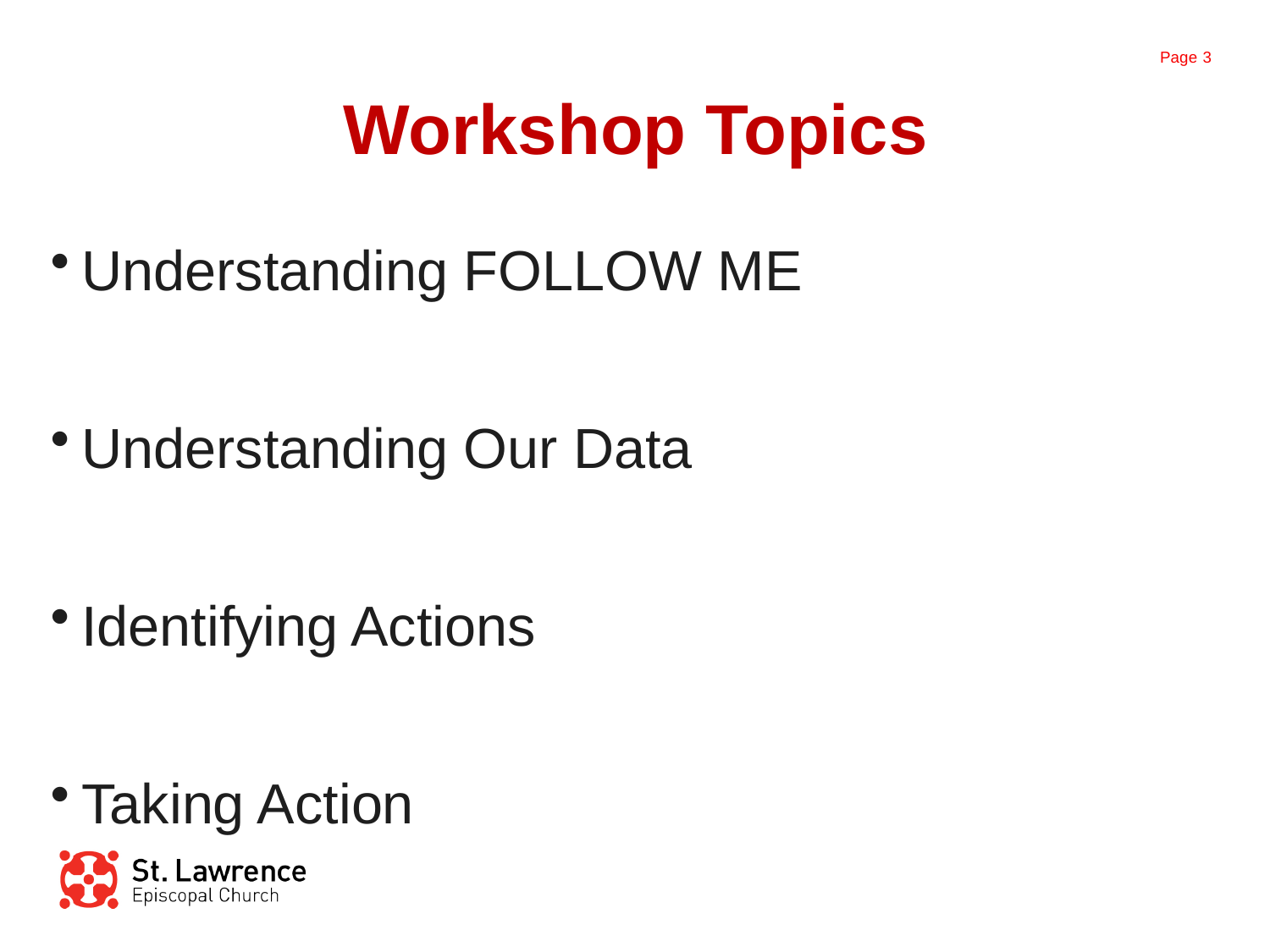

# Workshop Topics
Understanding FOLLOW ME

Understanding Our Data

Identifying Actions

Taking Action